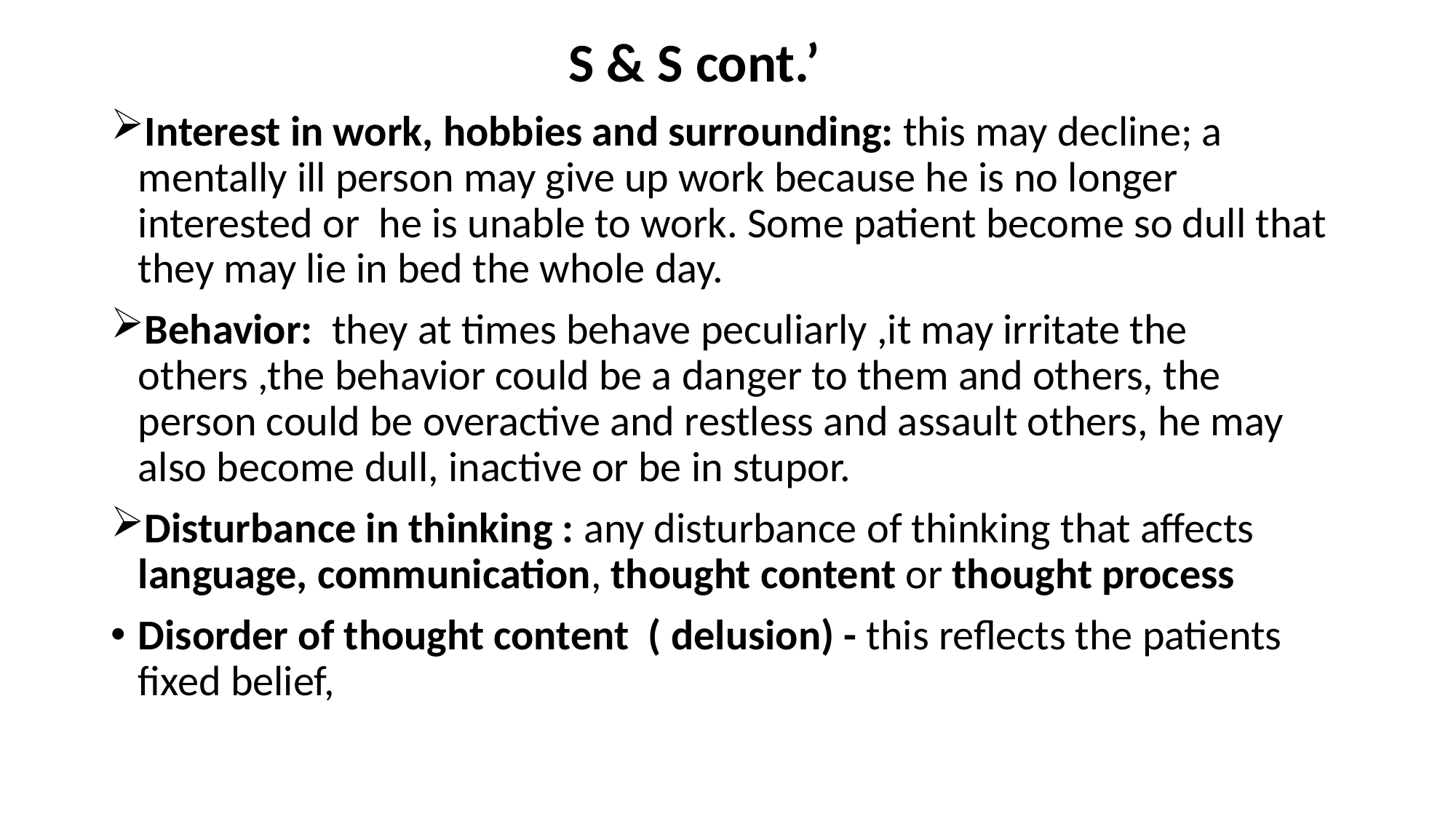

S & S cont.’
Interest in work, hobbies and surrounding: this may decline; a mentally ill person may give up work because he is no longer interested or  he is unable to work. Some patient become so dull that they may lie in bed the whole day.
Behavior:  they at times behave peculiarly ,it may irritate the others ,the behavior could be a danger to them and others, the person could be overactive and restless and assault others, he may also become dull, inactive or be in stupor.
Disturbance in thinking : any disturbance of thinking that affects language, communication, thought content or thought process
Disorder of thought content  ( delusion) - this reflects the patients fixed belief,